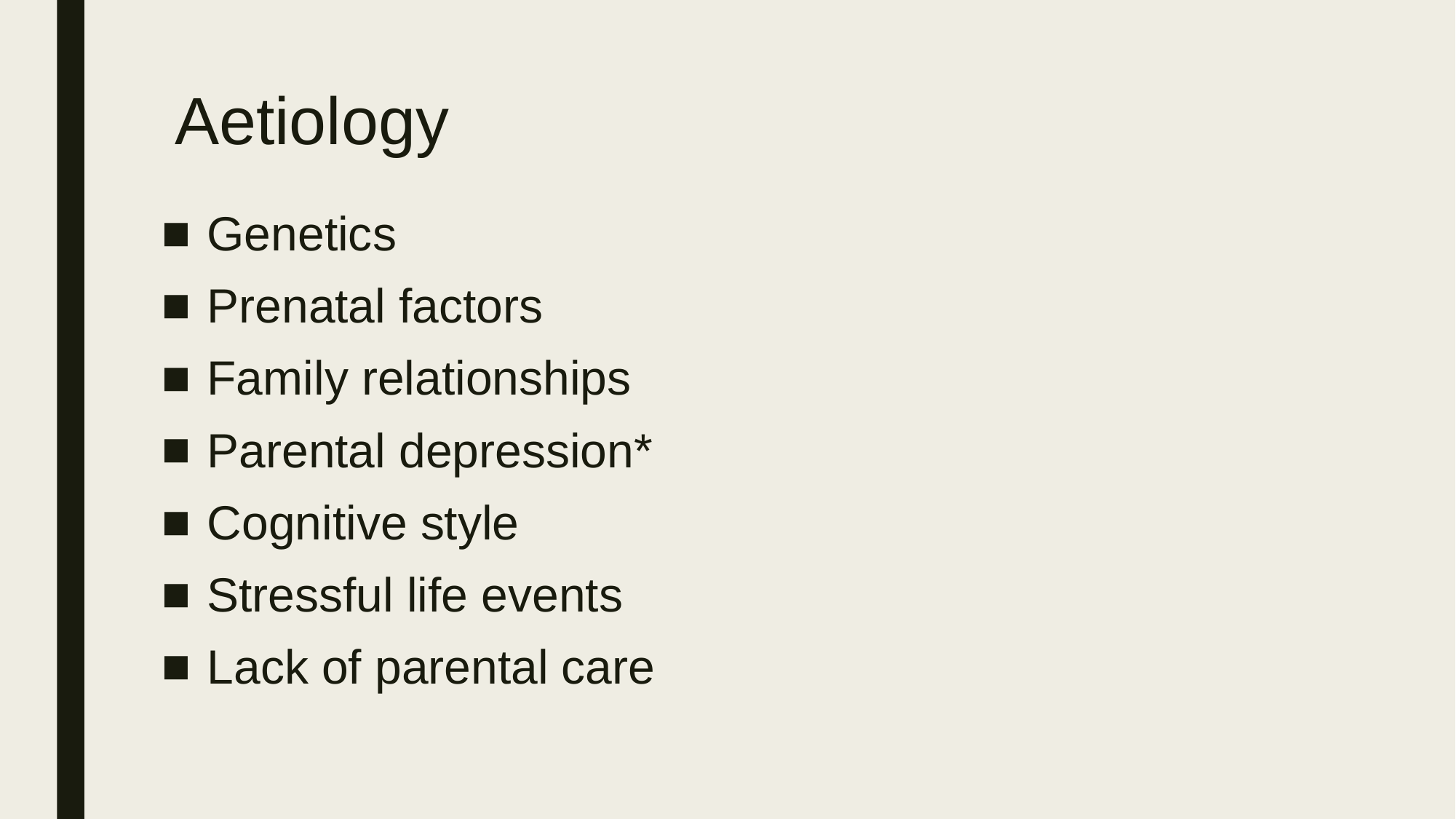

# Aetiology
Genetics
Prenatal factors
Family relationships
Parental depression*
Cognitive style
Stressful life events
Lack of parental care